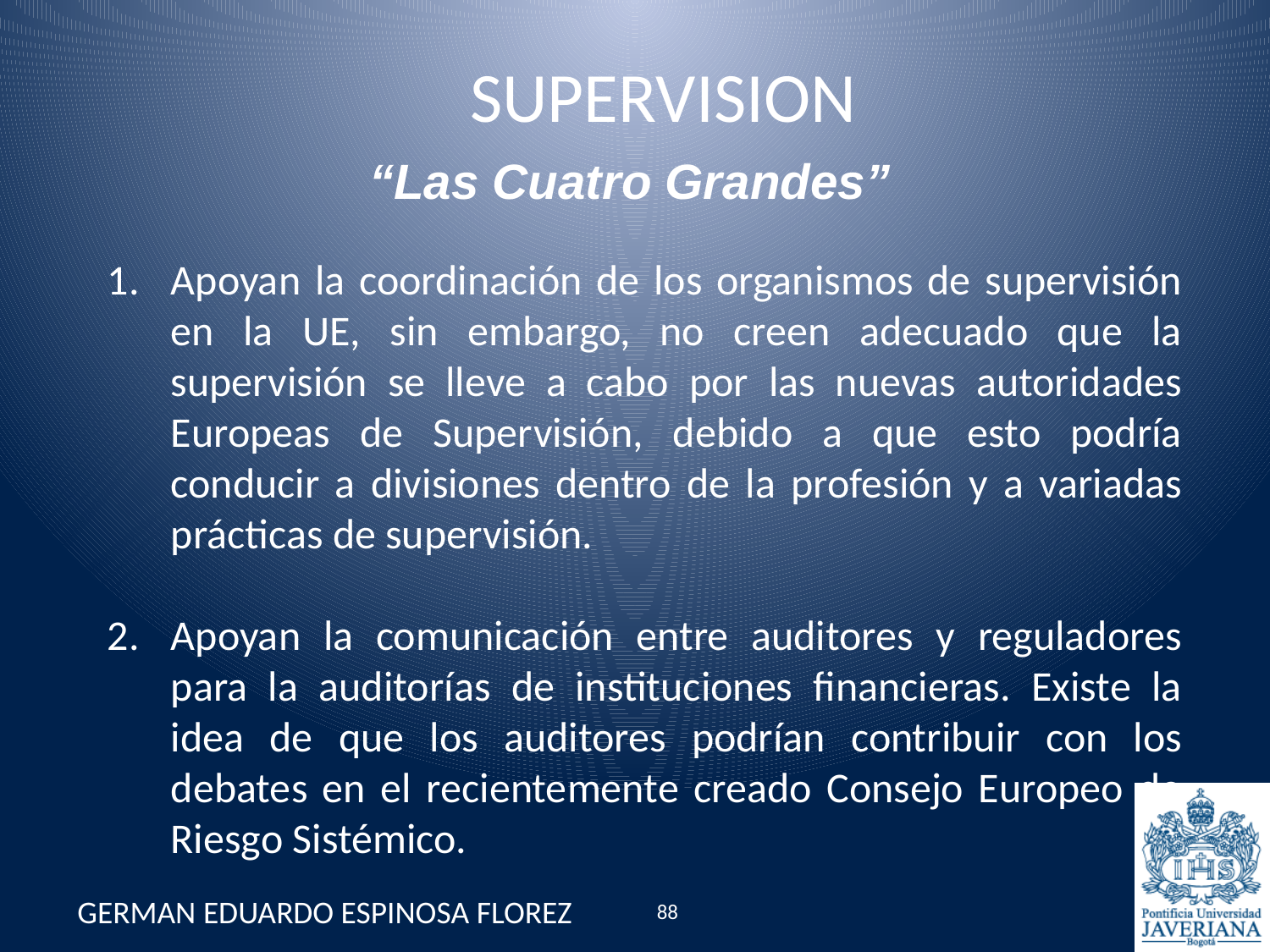

# SUPERVISION
“Las Cuatro Grandes”
Apoyan la coordinación de los organismos de supervisión en la UE, sin embargo, no creen adecuado que la supervisión se lleve a cabo por las nuevas autoridades Europeas de Supervisión, debido a que esto podría conducir a divisiones dentro de la profesión y a variadas prácticas de supervisión.

Apoyan la comunicación entre auditores y reguladores para la auditorías de instituciones financieras. Existe la idea de que los auditores podrían contribuir con los debates en el recientemente creado Consejo Europeo de Riesgo Sistémico.
GERMAN EDUARDO ESPINOSA FLOREZ
88